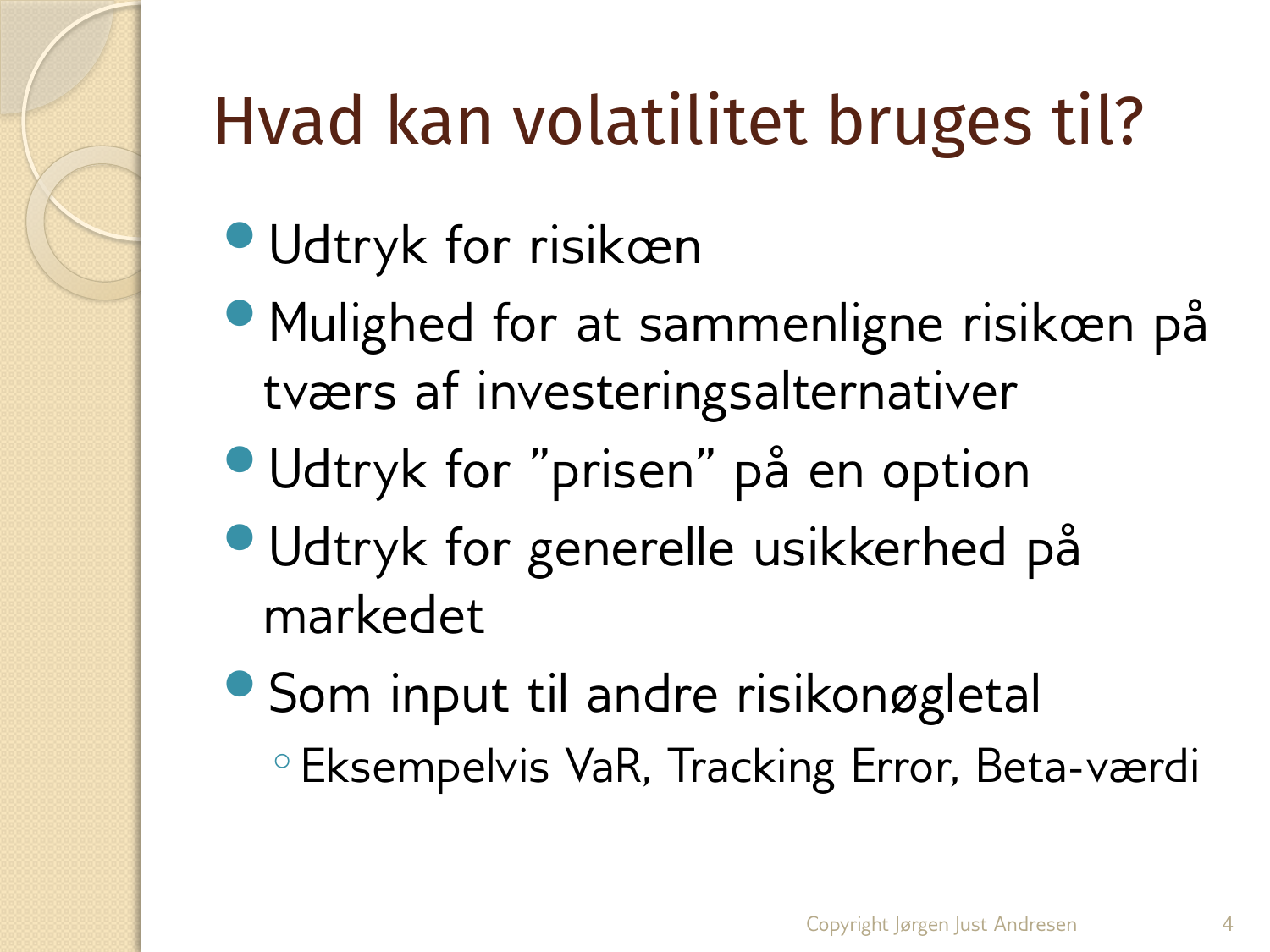

# Hvad kan volatilitet bruges til?
Udtryk for risikoen
Mulighed for at sammenligne risikoen på tværs af investeringsalternativer
Udtryk for ”prisen” på en option
Udtryk for generelle usikkerhed på markedet
Som input til andre risikonøgletal
Eksempelvis VaR, Tracking Error, Beta-værdi
Copyright Jørgen Just Andresen
4